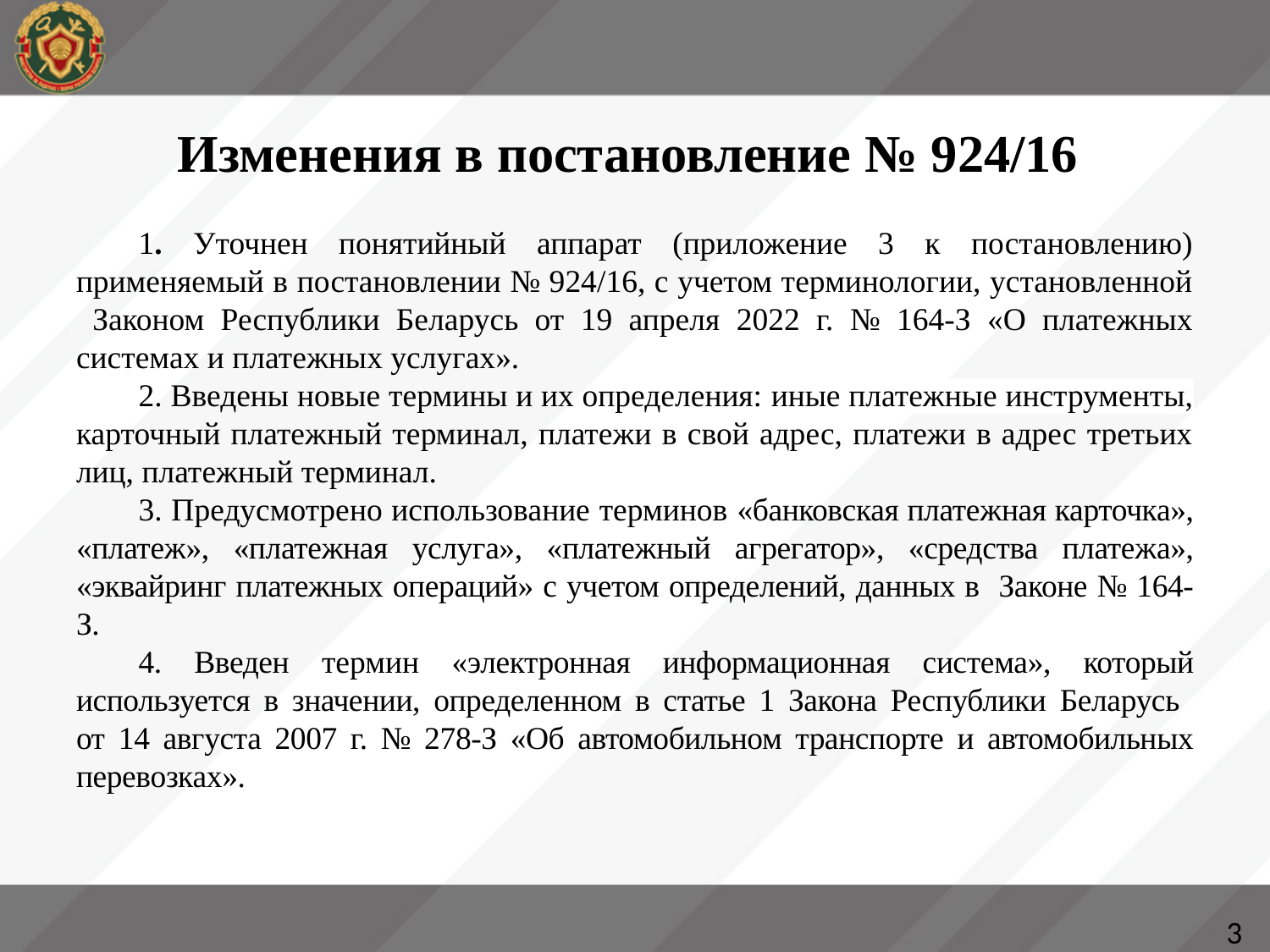

# Изменения в постановление № 924/16
1. Уточнен понятийный аппарат (приложение 3 к постановлению) применяемый в постановлении № 924/16, с учетом терминологии, установленной  Законом Республики Беларусь от 19 апреля 2022 г. № 164-З «О платежных системах и платежных услугах».
2. Введены новые термины и их определения: иные платежные инструменты, карточный платежный терминал, платежи в свой адрес, платежи в адрес третьих лиц, платежный терминал.
3. Предусмотрено использование терминов «банковская платежная карточка», «платеж», «платежная услуга», «платежный агрегатор», «средства платежа», «эквайринг платежных операций» с учетом определений, данных в  Законе № 164-З.
4. Введен термин «электронная информационная система», который используется в значении, определенном в статье 1 Закона Республики Беларусь
от 14 августа 2007 г. № 278-З «Об автомобильном транспорте и автомобильных перевозках».

3